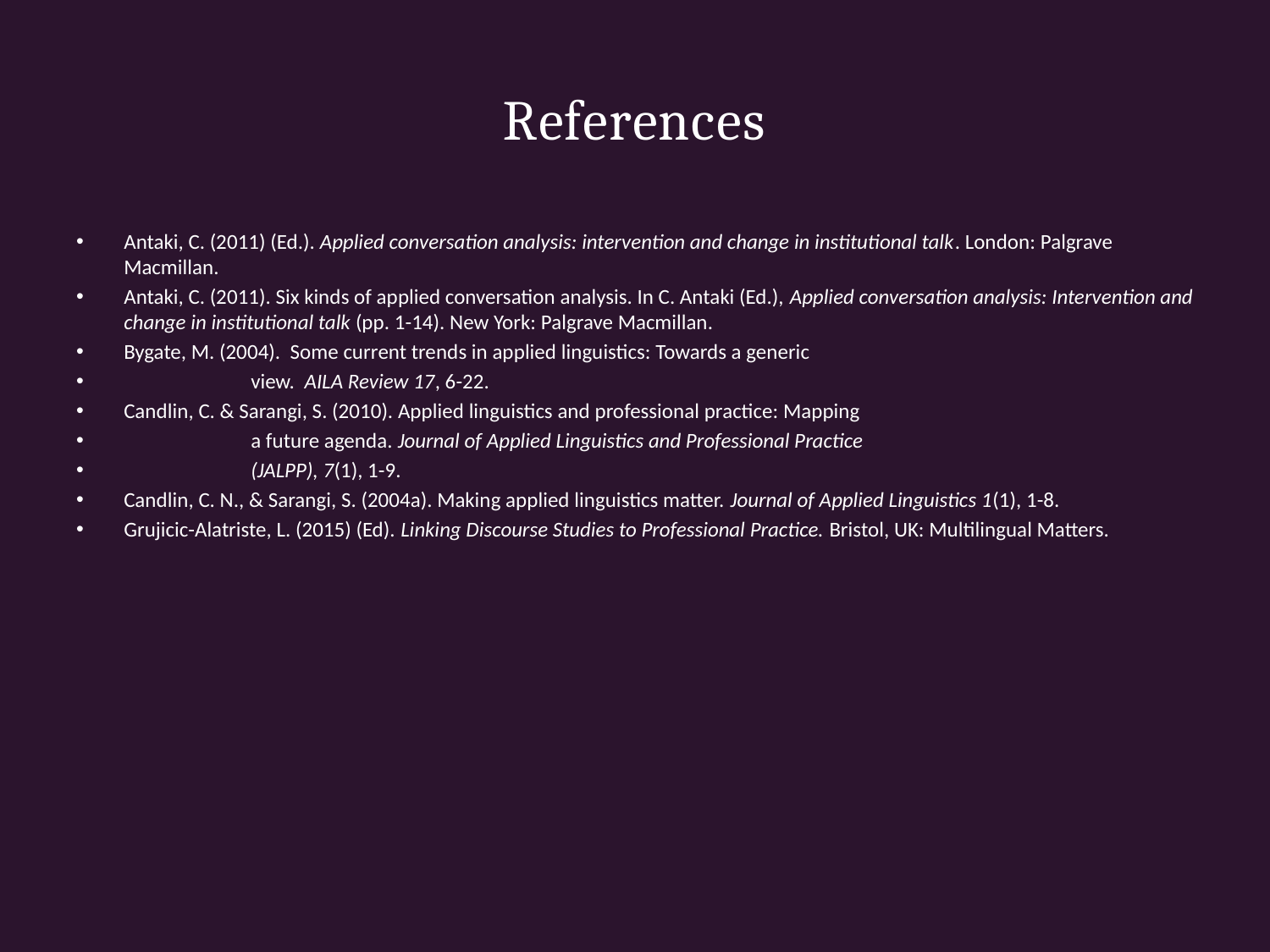

# References
Antaki, C. (2011) (Ed.). Applied conversation analysis: intervention and change in institutional talk. London: Palgrave Macmillan.
Antaki, C. (2011). Six kinds of applied conversation analysis. In C. Antaki (Ed.), Applied conversation analysis: Intervention and change in institutional talk (pp. 1-14). New York: Palgrave Macmillan.
Bygate, M. (2004).  Some current trends in applied linguistics: Towards a generic
	view.  AILA Review 17, 6-22.
Candlin, C. & Sarangi, S. (2010). Applied linguistics and professional practice: Mapping
	a future agenda. Journal of Applied Linguistics and Professional Practice
	(JALPP), 7(1), 1-9.
Candlin, C. N., & Sarangi, S. (2004a). Making applied linguistics matter. Journal of Applied Linguistics 1(1), 1-8.
Grujicic-Alatriste, L. (2015) (Ed). Linking Discourse Studies to Professional Practice. Bristol, UK: Multilingual Matters.